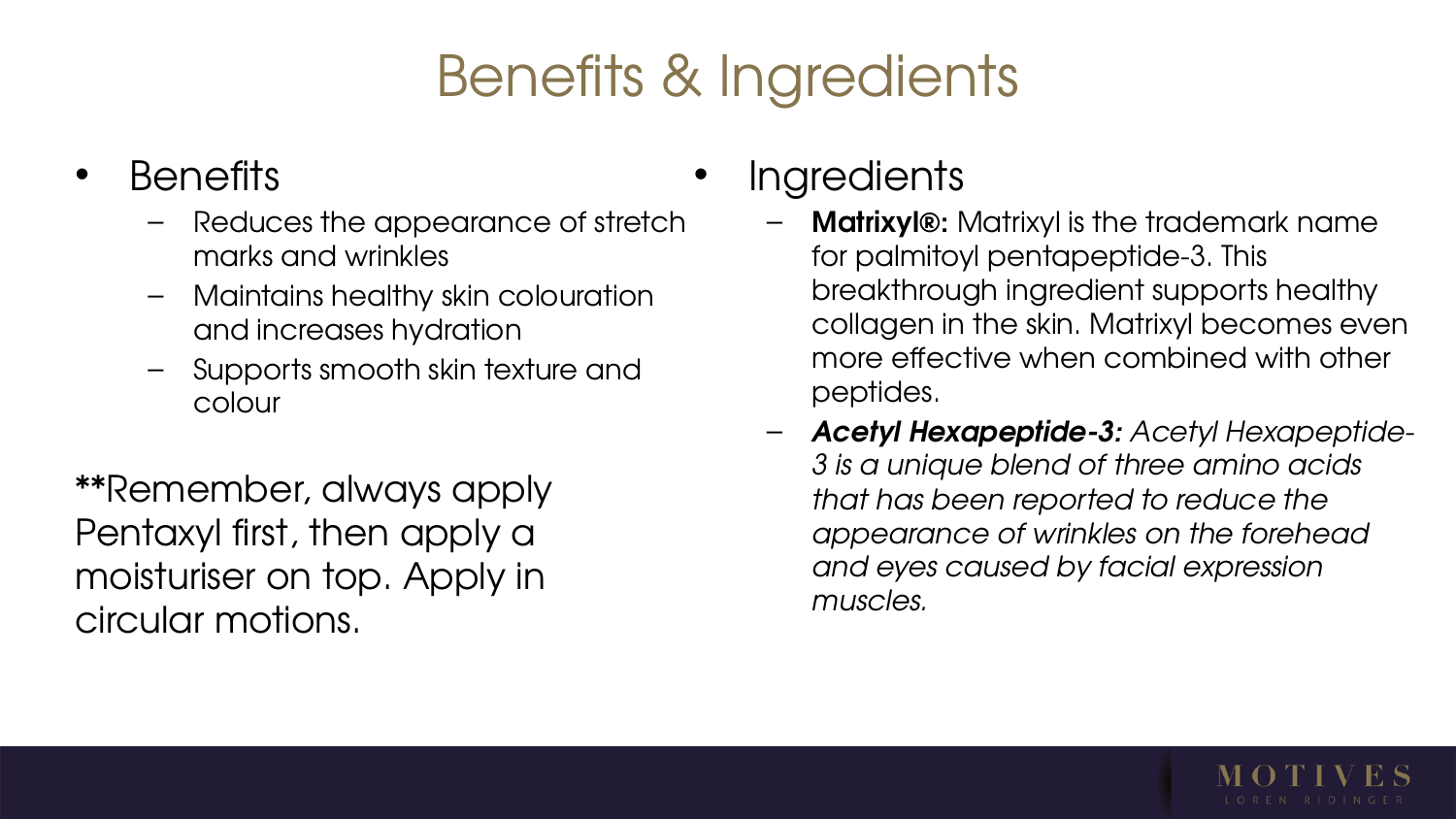

Benefits & Ingredients
Benefits
Reduces the appearance of stretch marks and wrinkles
Maintains healthy skin colouration and increases hydration
Supports smooth skin texture and colour

**Remember, always apply Pentaxyl first, then apply a moisturiser on top. Apply in    circular motions.
Ingredients
Matrixyl®: Matrixyl is the trademark name for palmitoyl pentapeptide-3. This breakthrough ingredient supports healthy collagen in the skin. Matrixyl becomes even more effective when combined with other peptides.
Acetyl Hexapeptide-3: Acetyl Hexapeptide-3 is a unique blend of three amino acids that has been reported to reduce the appearance of wrinkles on the forehead and eyes caused by facial expression muscles.